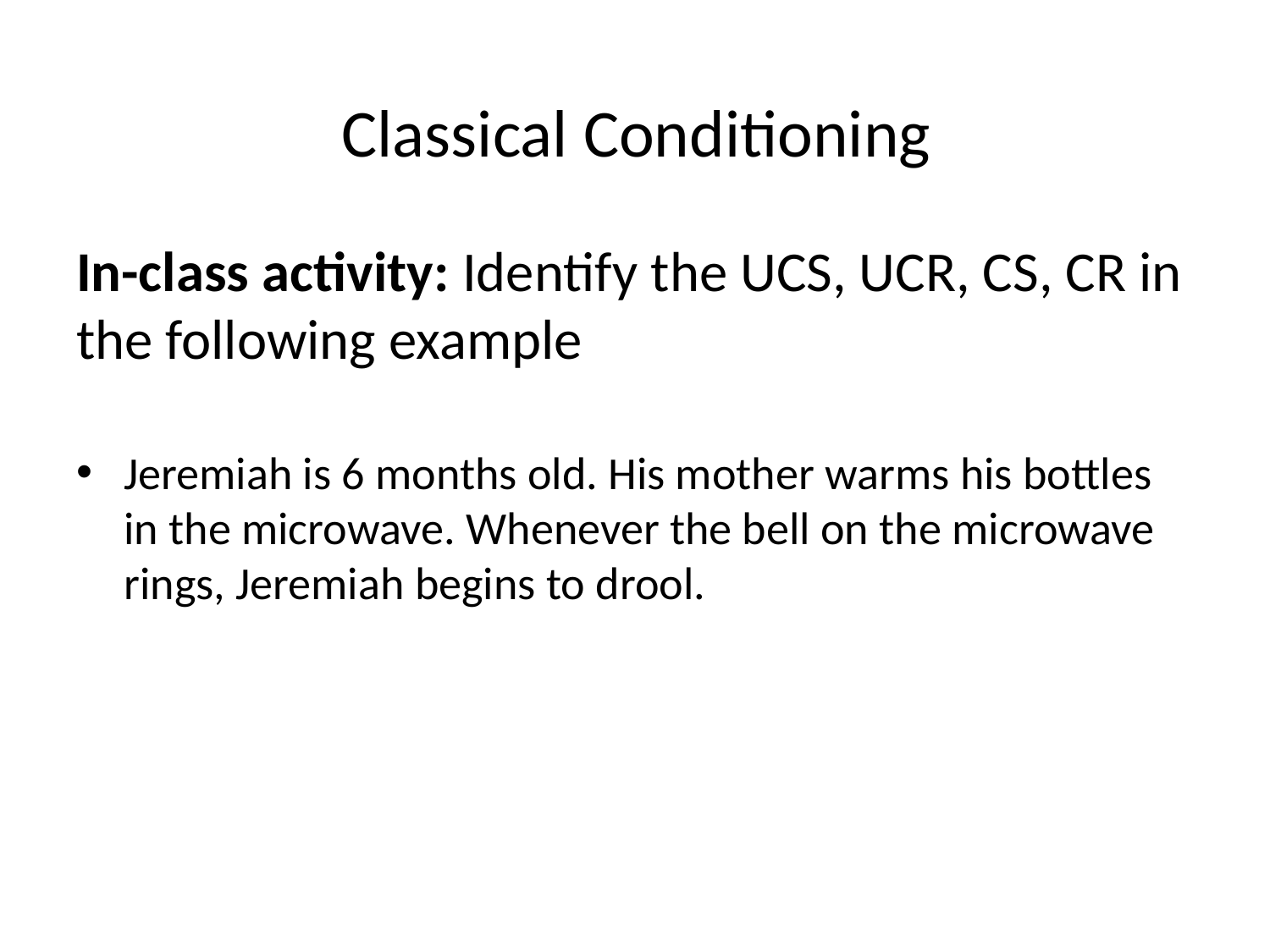

# Classical Conditioning
In-class activity: Identify the UCS, UCR, CS, CR in the following example

Jeremiah is 6 months old. His mother warms his bottles in the microwave. Whenever the bell on the microwave rings, Jeremiah begins to drool.